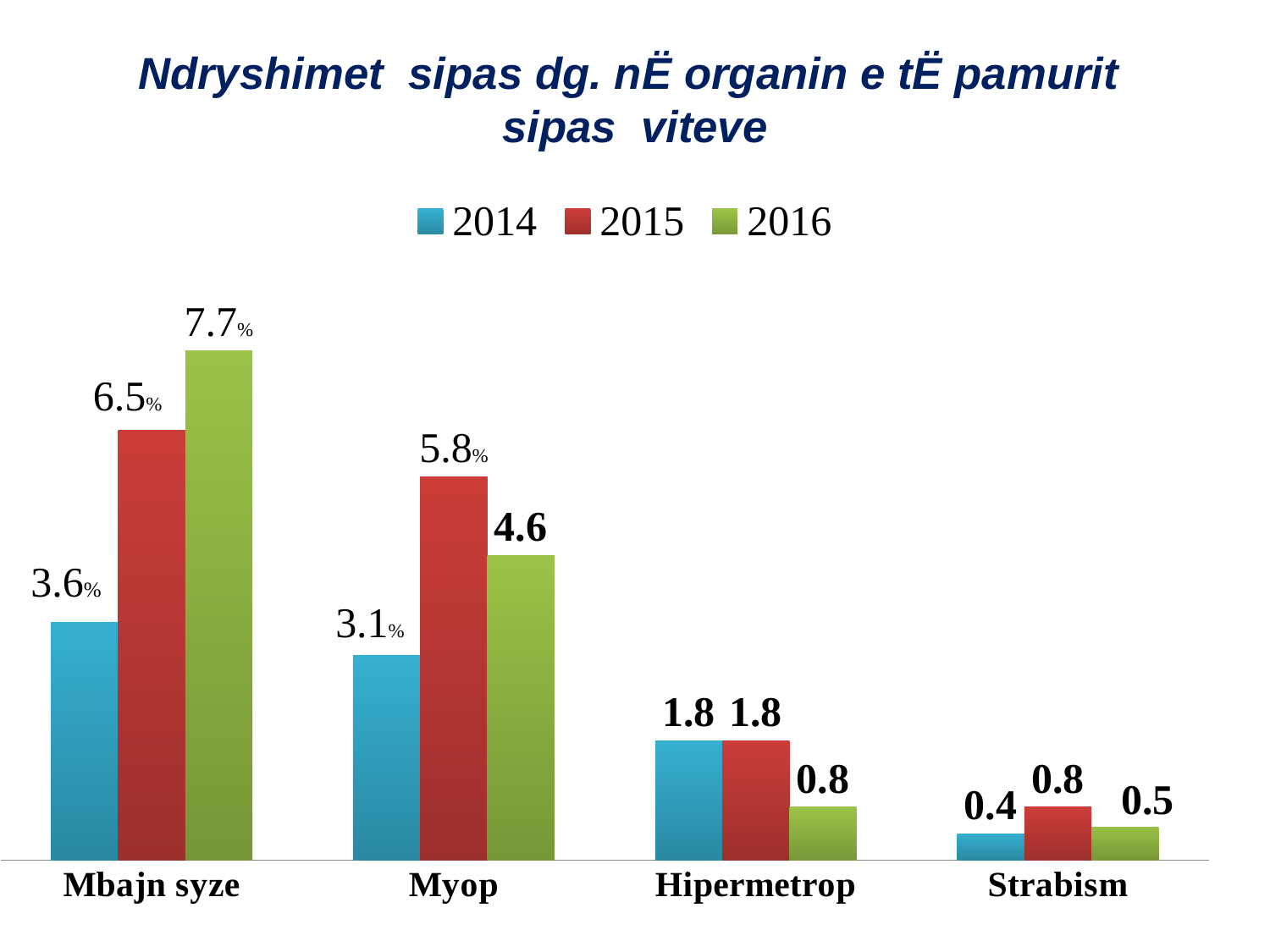

# Ndryshimet  sipas dg. nË organin e tË pamurit  sipas  viteve

### Chart

| Category | 2014 | 2015 | 2016 |
|---|---|---|---|
| Mbajn syze | 3.6 | 6.5 | 7.7 |
| Myop | 3.1 | 5.8 | 4.6 |
| Hipermetrop | 1.8 | 1.8 | 0.8 |
| Strabism | 0.4 | 0.8 | 0.5 |